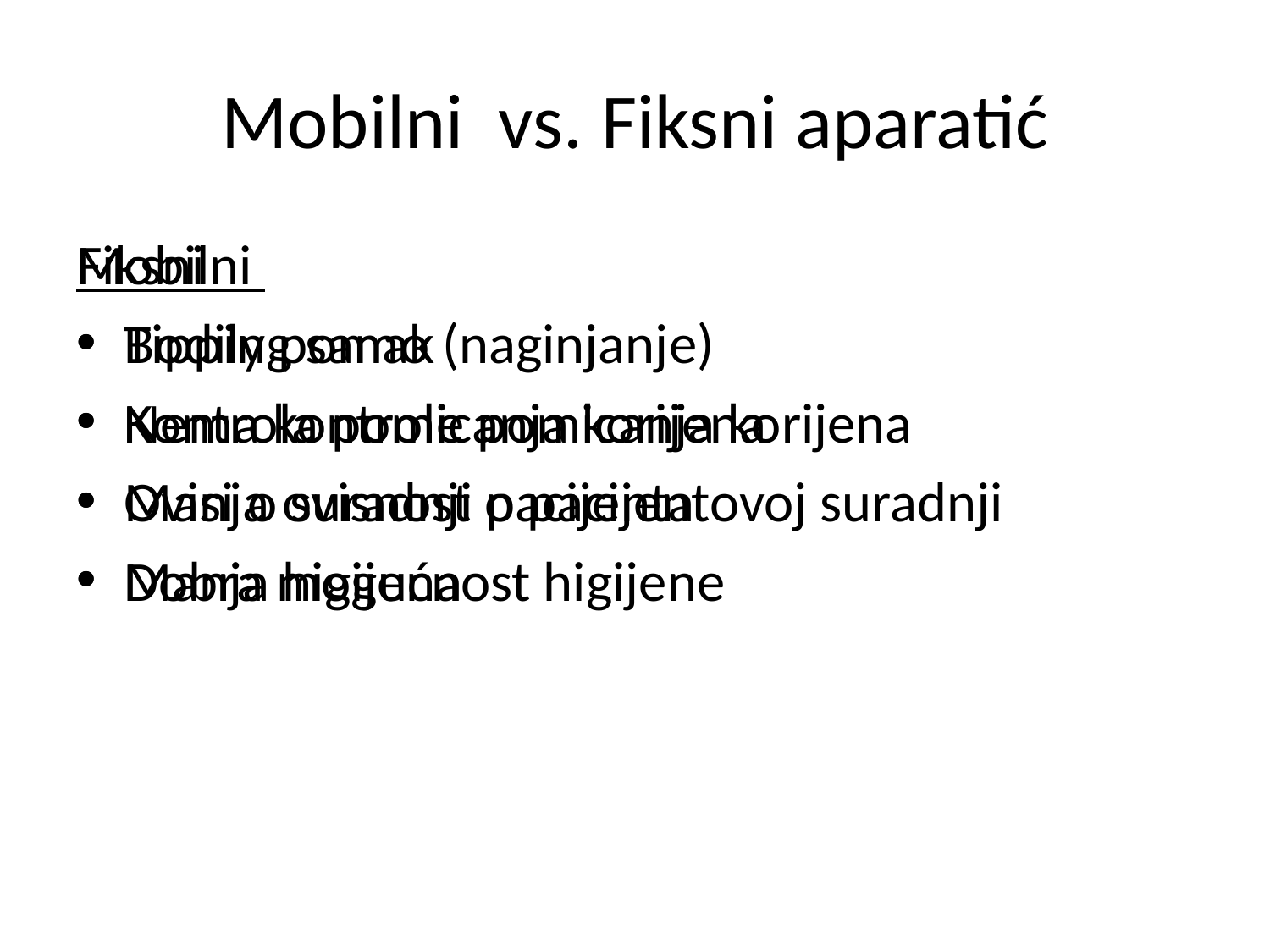

# Mobilni  vs. Fiksni aparatić
Mobilni
Tipping samo (naginjanje)
Nema kontrole pomicanja korijena
Ovisi o suradnji pacijenta
Dobra mogućnost higijene
Fiksni
Bodily pomak
Kontrola pomicanja korijena
Manja ovisnost o pacijentovoj suradnji
Manja higijena